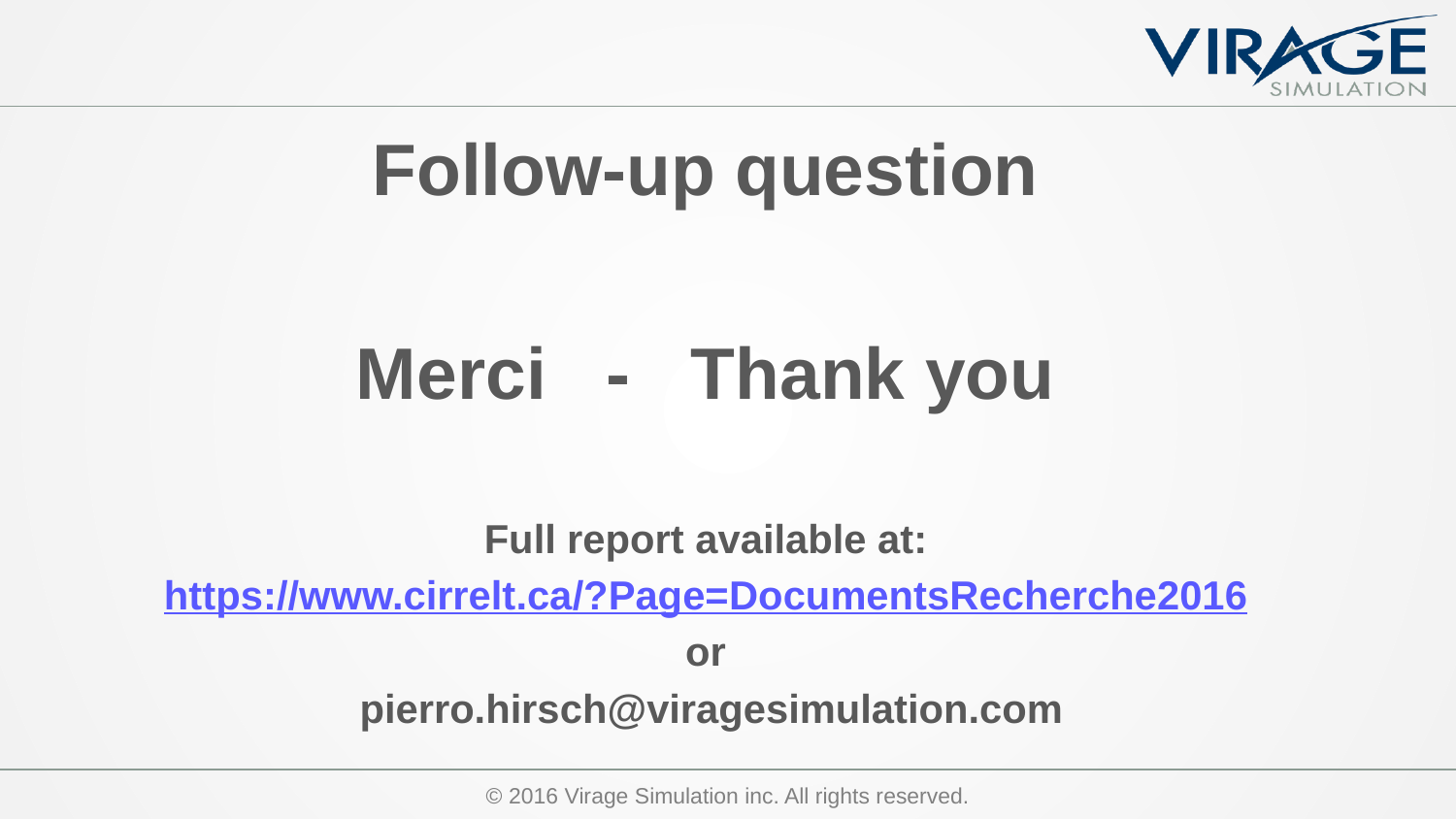

Follow-up question

Merci   -   Thank you

Full report available at:
https://www.cirrelt.ca/?Page=DocumentsRecherche2016
or
 pierro.hirsch@viragesimulation.com